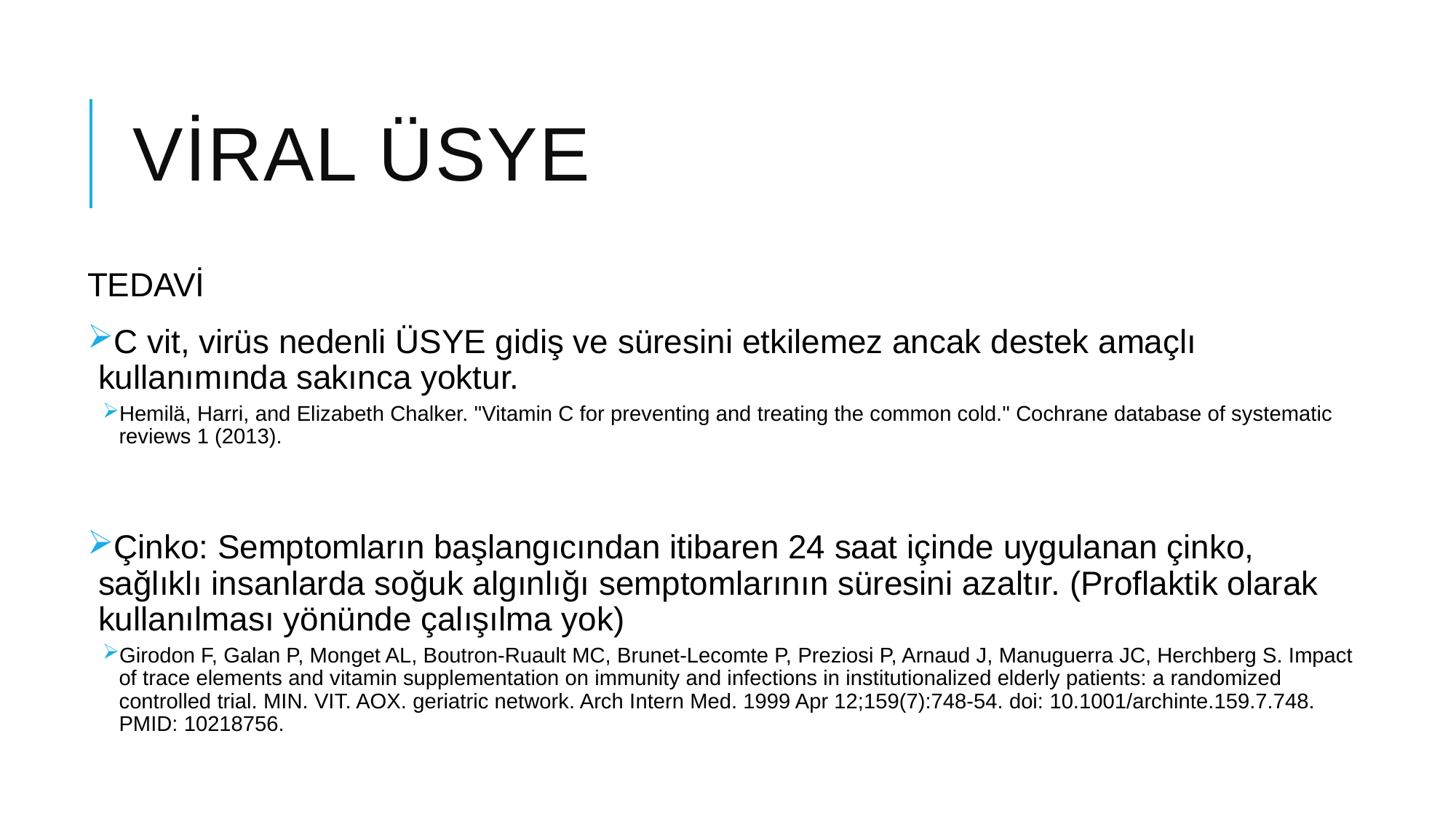

# VİRAL ÜSYE
TEDAVİ
C vit, virüs nedenli ÜSYE gidiş ve süresini etkilemez ancak destek amaçlı kullanımında sakınca yoktur.
Hemilä, Harri, and Elizabeth Chalker. "Vitamin C for preventing and treating the common cold." Cochrane database of systematic reviews 1 (2013).

Çinko: Semptomların başlangıcından itibaren 24 saat içinde uygulanan çinko, sağlıklı insanlarda soğuk algınlığı semptomlarının süresini azaltır. (Proflaktik olarak kullanılması yönünde çalışılma yok)
Girodon F, Galan P, Monget AL, Boutron-Ruault MC, Brunet-Lecomte P, Preziosi P, Arnaud J, Manuguerra JC, Herchberg S. Impact of trace elements and vitamin supplementation on immunity and infections in institutionalized elderly patients: a randomized controlled trial. MIN. VIT. AOX. geriatric network. Arch Intern Med. 1999 Apr 12;159(7):748-54. doi: 10.1001/archinte.159.7.748. PMID: 10218756.